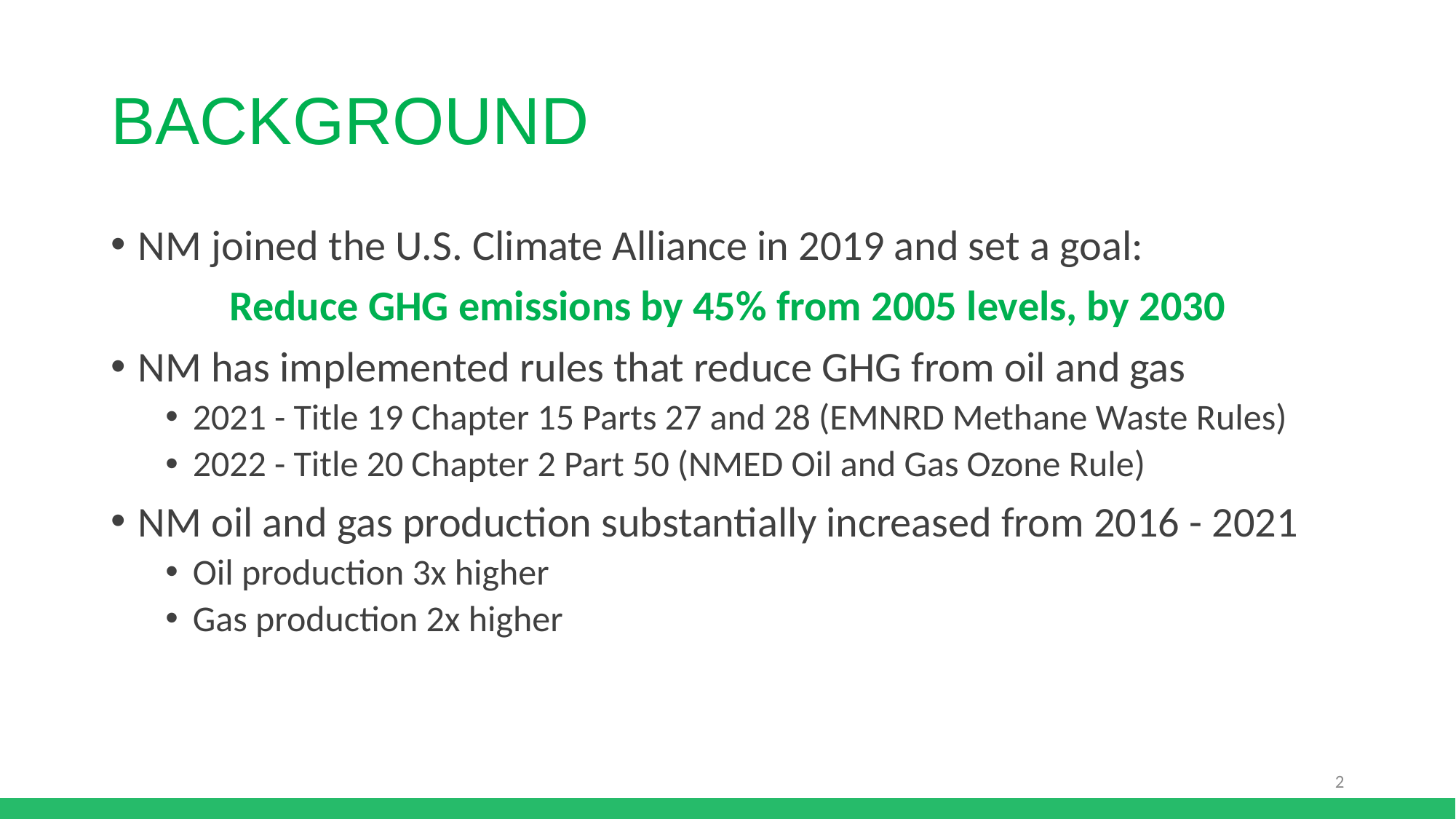

# Background
NM joined the U.S. Climate Alliance in 2019 and set a goal:
Reduce GHG emissions by 45% from 2005 levels, by 2030
NM has implemented rules that reduce GHG from oil and gas
2021 - Title 19 Chapter 15 Parts 27 and 28 (EMNRD Methane Waste Rules)
2022 - Title 20 Chapter 2 Part 50 (NMED Oil and Gas Ozone Rule)
NM oil and gas production substantially increased from 2016 - 2021
Oil production 3x higher
Gas production 2x higher

2